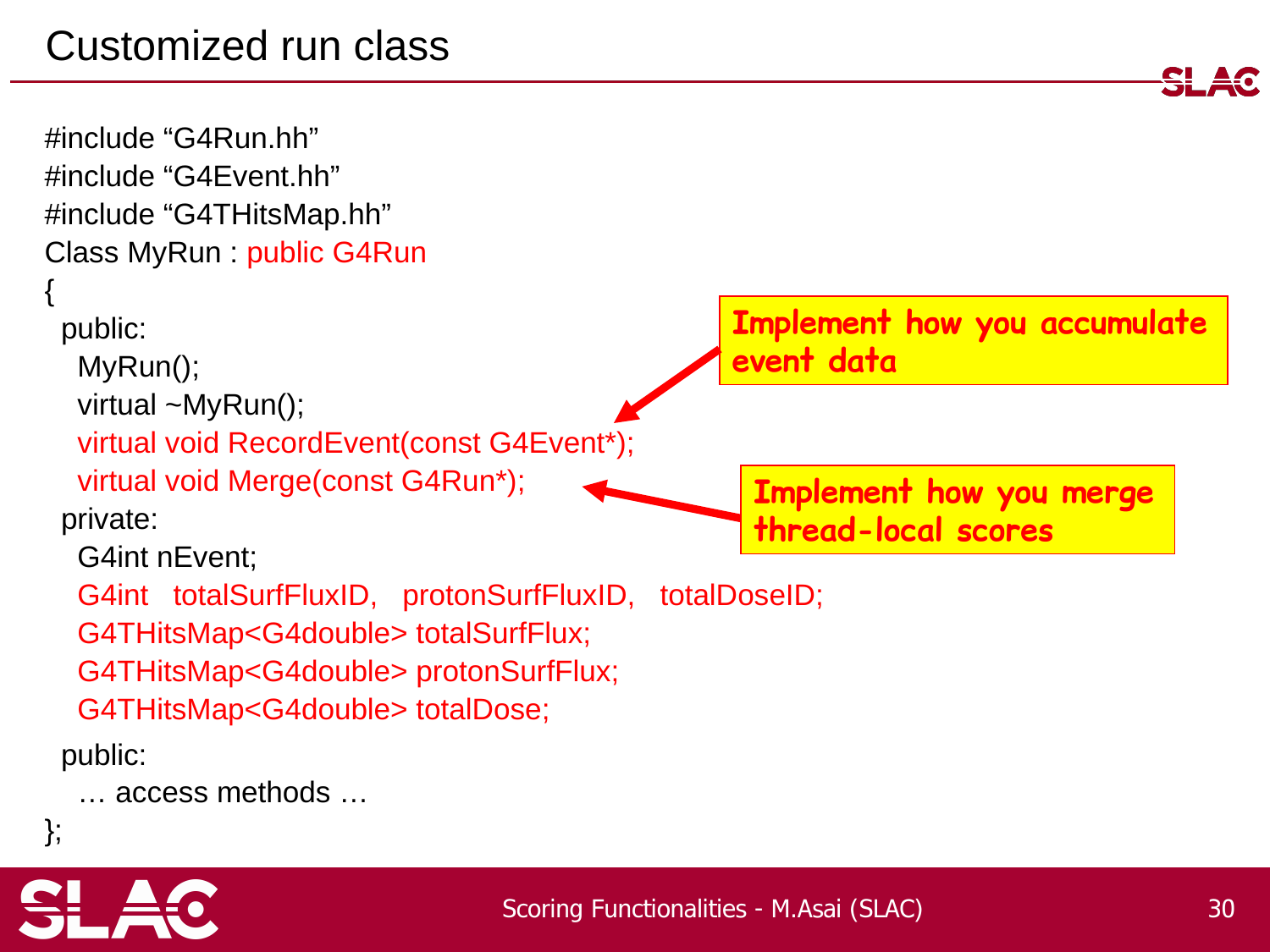

# Customized run class
#include “G4Run.hh”
#include “G4Event.hh”
#include “G4THitsMap.hh”
Class MyRun : public G4Run
{
  public:
    MyRun();
    virtual ~MyRun();
    virtual void RecordEvent(const G4Event*);
    virtual void Merge(const G4Run*);
  private:
    G4int nEvent;
    G4int   totalSurfFluxID,   protonSurfFluxID,   totalDoseID;
    G4THitsMap<G4double> totalSurfFlux;
    G4THitsMap<G4double> protonSurfFlux;
    G4THitsMap<G4double> totalDose;
  public:
    … access methods …
};
Implement how you accumulate event data

Implement how you merge thread-local scores

Scoring Functionalities - M.Asai (SLAC)
30